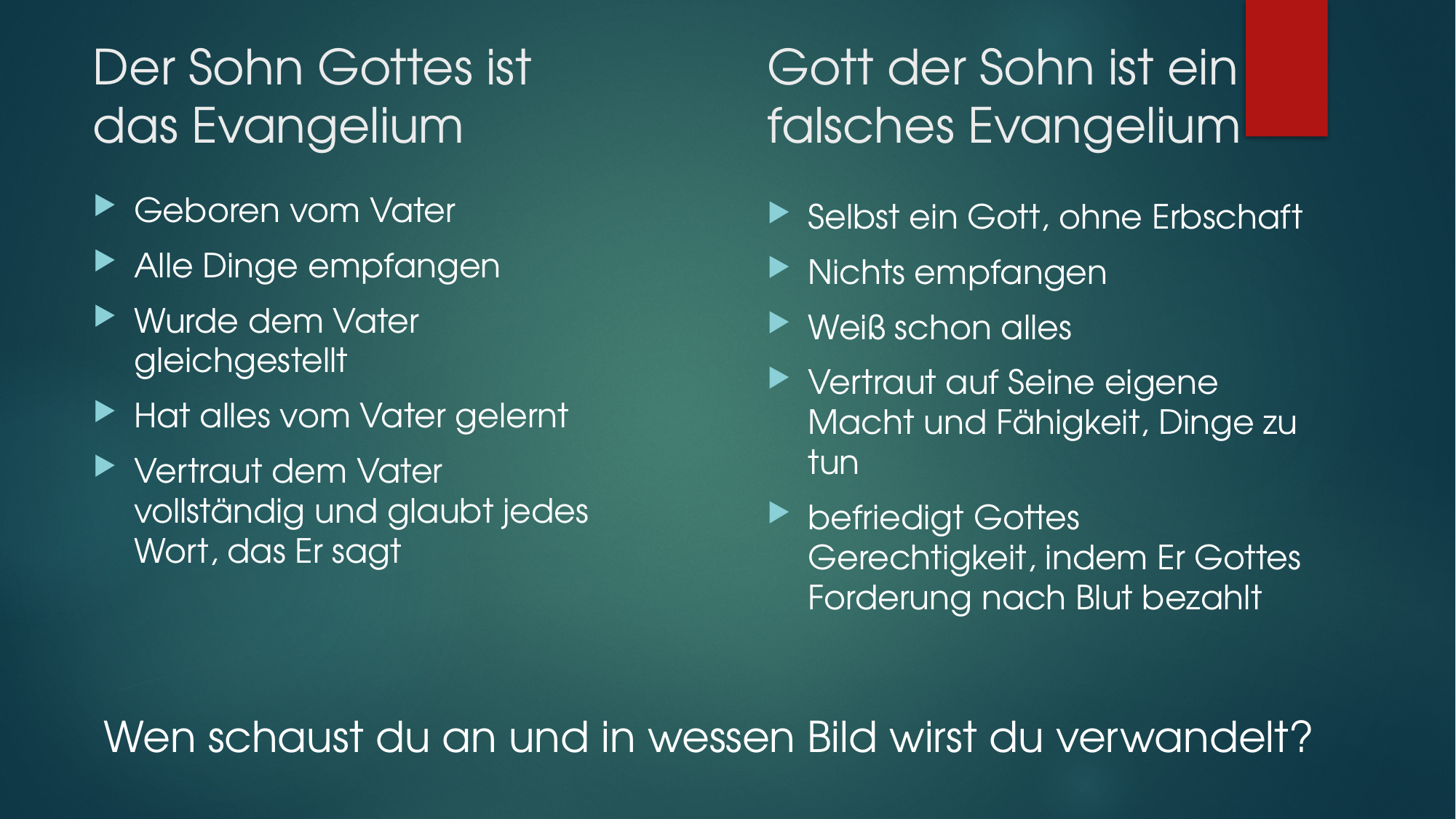

# Der Sohn Gottes ist das Evangelium
Gott der Sohn ist ein falsches Evangelium
Geboren vom Vater
Alle Dinge empfangen
Wurde dem Vater gleichgestellt
Hat alles vom Vater gelernt
Vertraut dem Vater vollständig und glaubt jedes Wort, das Er sagt

Selbst ein Gott, ohne Erbschaft
Nichts empfangen
Weiß schon alles
Vertraut auf Seine eigene Macht und Fähigkeit, Dinge zu tun
befriedigt Gottes Gerechtigkeit, indem Er Gottes Forderung nach Blut bezahlt

Wen schaust du an und in wessen Bild wirst du verwandelt?